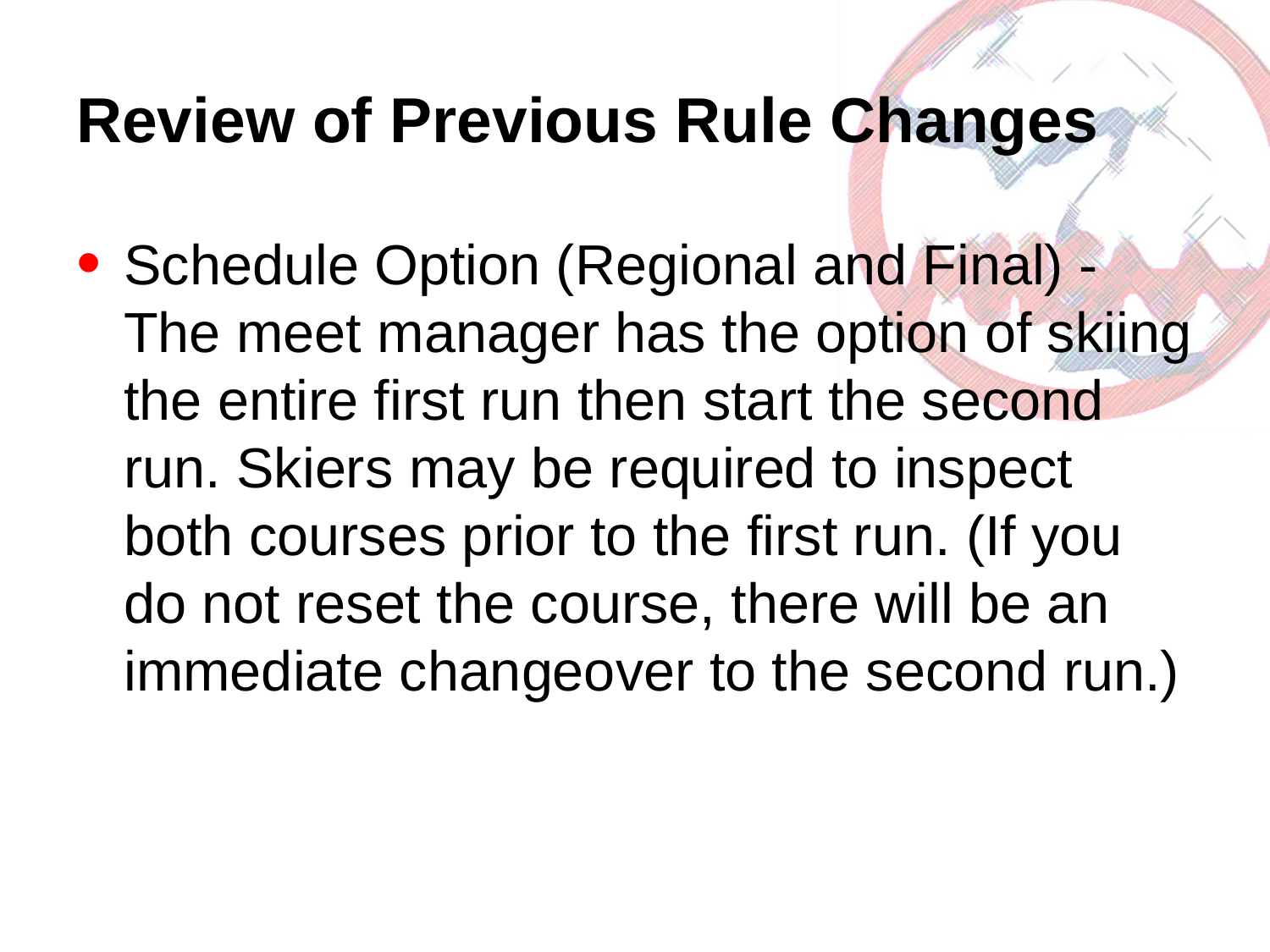

# Review of Previous Rule Changes
Schedule Option (Regional and Final) - The meet manager has the option of skiing the entire first run then start the second run. Skiers may be required to inspect both courses prior to the first run. (If you do not reset the course, there will be an immediate changeover to the second run.)